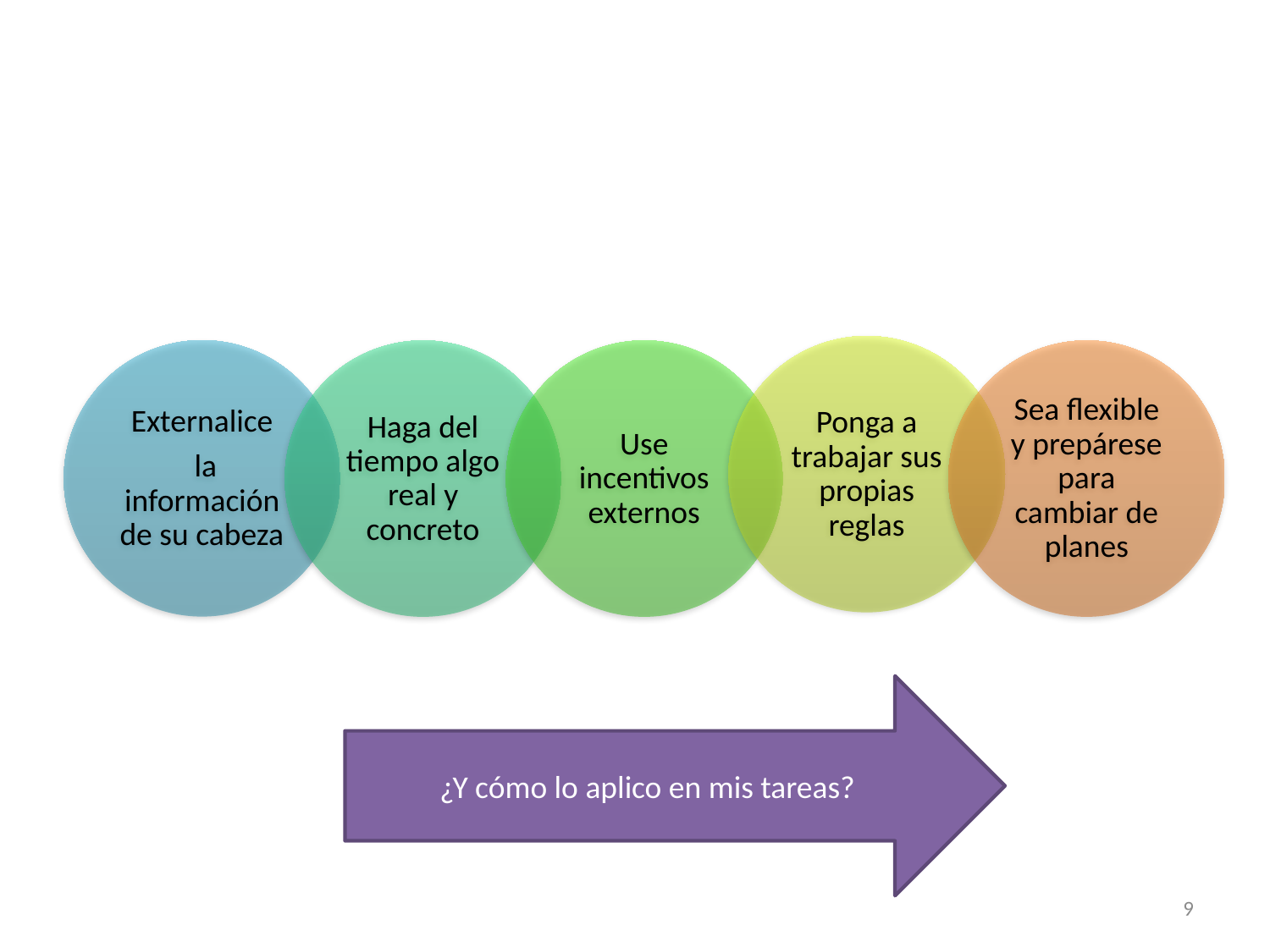

Externalice
 la información de su cabeza
Haga del tiempo algo real y concreto
Use incentivos externos
Ponga a trabajar sus propias reglas
Sea flexible y prepárese para cambiar de planes
¿Y cómo lo aplico en mis tareas?
9